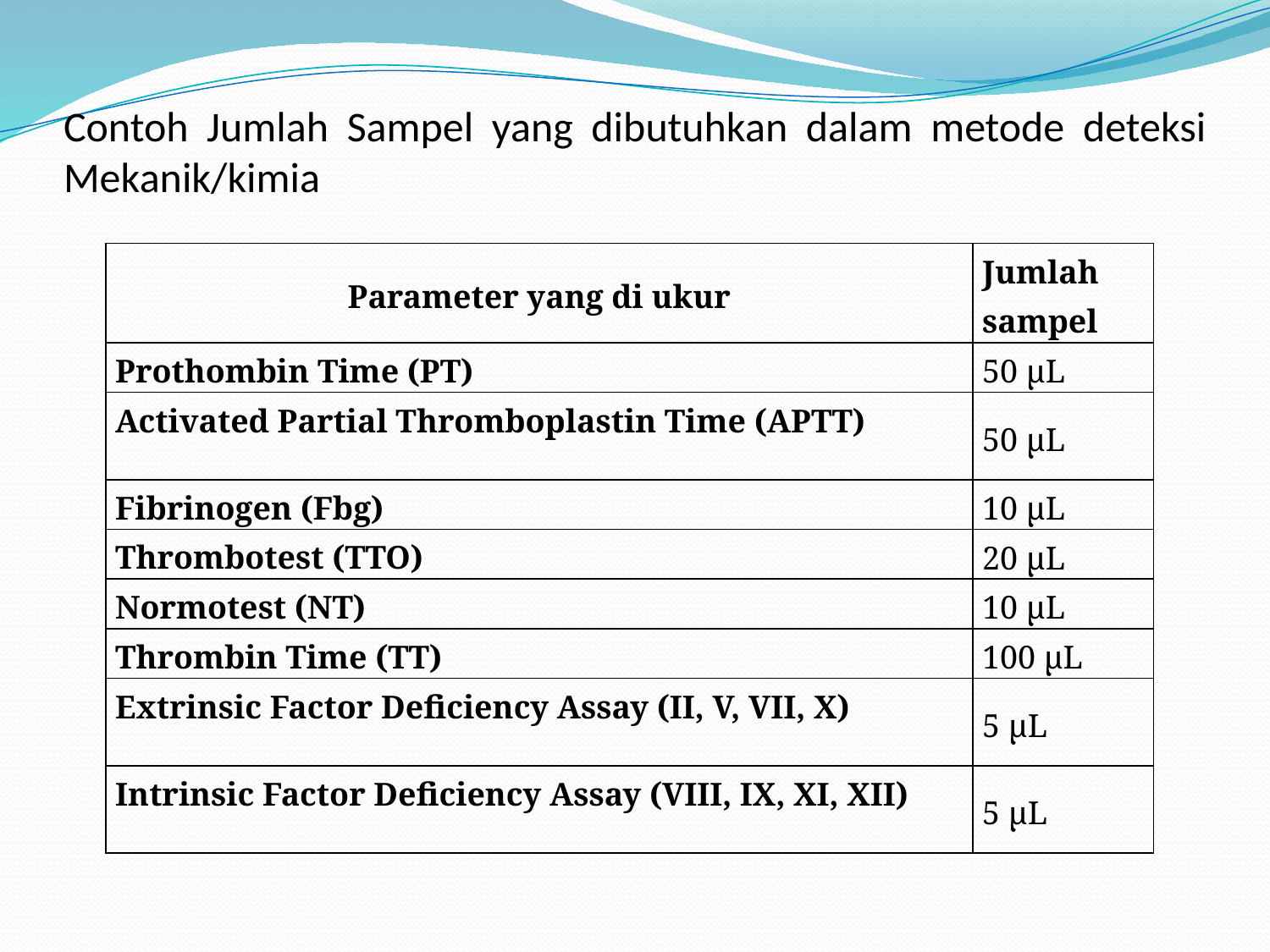

# Contoh Jumlah Sampel yang dibutuhkan dalam metode deteksi Mekanik/kimia
| Parameter yang di ukur | Jumlah sampel |
| --- | --- |
| Prothombin Time (PT) | 50 µL |
| Activated Partial Thromboplastin Time (APTT) | 50 µL |
| Fibrinogen (Fbg) | 10 µL |
| Thrombotest (TTO) | 20 µL |
| Normotest (NT) | 10 µL |
| Thrombin Time (TT) | 100 µL |
| Extrinsic Factor Deficiency Assay (II, V, VII, X) | 5 µL |
| Intrinsic Factor Deficiency Assay (VIII, IX, XI, XII) | 5 µL |